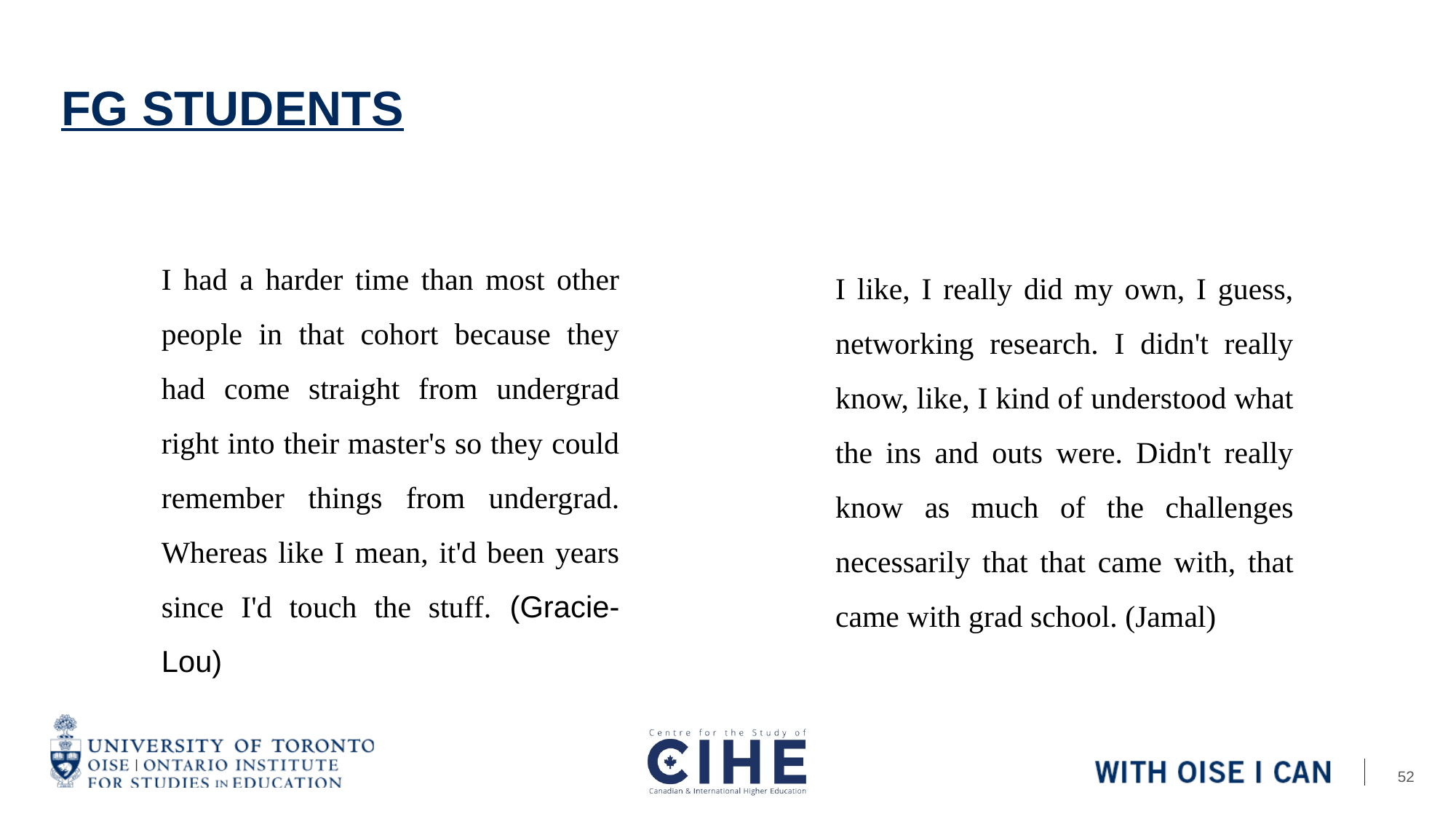

# FG Students
I had a harder time than most other people in that cohort because they had come straight from undergrad right into their master's so they could remember things from undergrad. Whereas like I mean, it'd been years since I'd touch the stuff. (Gracie-Lou)
I like, I really did my own, I guess, networking research. I didn't really know, like, I kind of understood what the ins and outs were. Didn't really know as much of the challenges necessarily that that came with, that came with grad school. (Jamal)
52